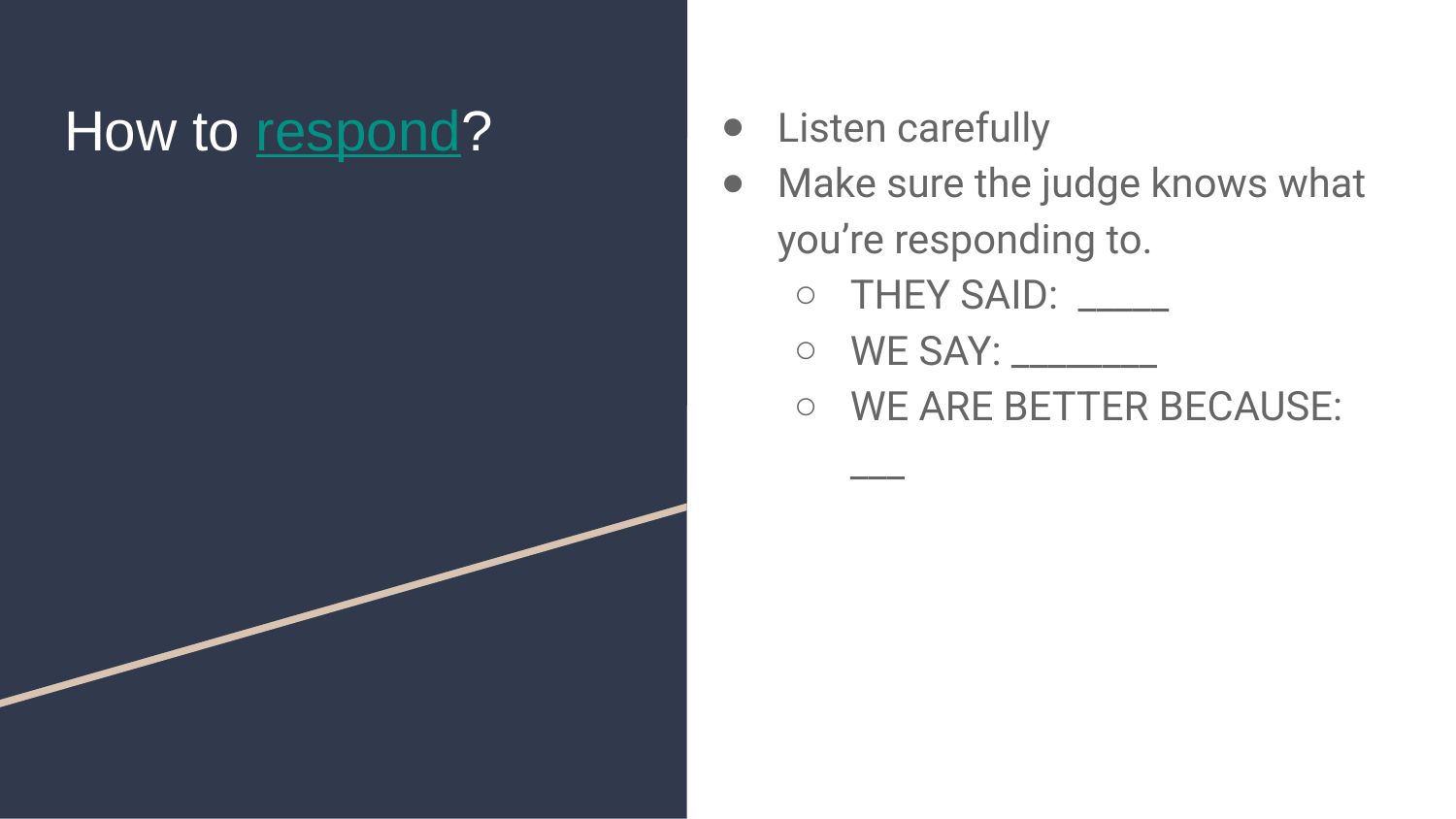

# How to respond?

Listen carefully
Make sure the judge knows what you’re responding to.
THEY SAID:  _____
WE SAY: ________
WE ARE BETTER BECAUSE: ___